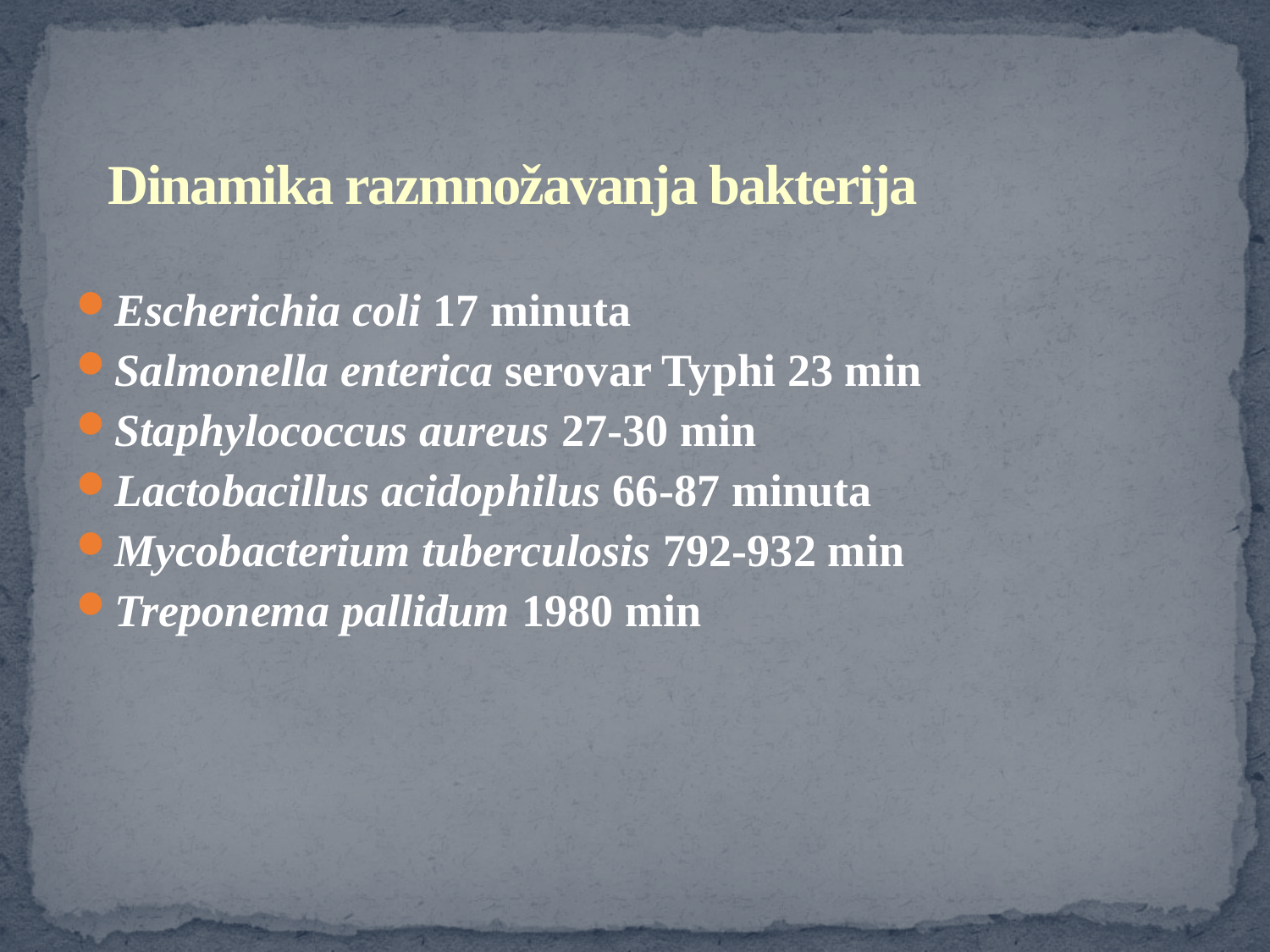

# Dinamika razmnožavanja bakterija
Escherichia coli 17 minuta
Salmonella enterica serovar Typhi 23 min
Staphylococcus aureus 27-30 min
Lactobacillus acidophilus 66-87 minuta
Mycobacterium tuberculosis 792-932 min
Treponema pallidum 1980 min